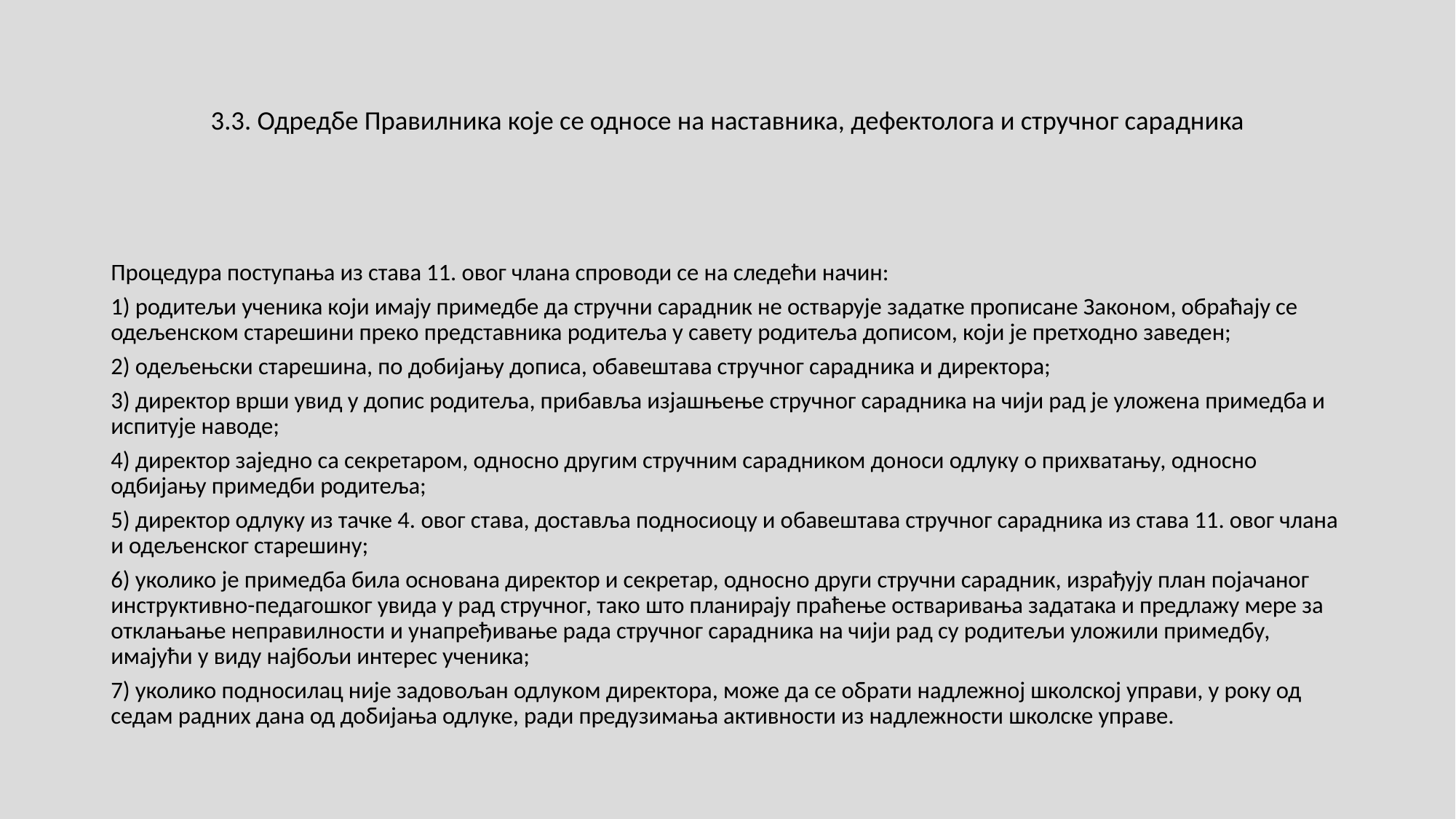

# 3.3. Одредбе Правилника које се односе на наставника, дефектолога и стручног сарадника

Процедура поступања из става 11. овог члана спроводи се на следећи начин:
1) родитељи ученика који имају примедбе да стручни сарадник не остварује задатке прописане Законом, обраћају се одељенском старешини преко представника родитеља у савету родитеља дописом, који је претходно заведен;
2) одељењски старешина, по добијању дописа, обавештава стручног сарадника и директора;
3) директор врши увид у допис родитеља, прибавља изјашњење стручног сарадника на чији рад је уложена примедба и испитује наводе;
4) директор заједно са секретаром, односно другим стручним сарадником доноси одлуку о прихватању, односно одбијању примедби родитеља;
5) директор одлуку из тачке 4. овог става, доставља подносиоцу и обавештава стручног сарадника из става 11. овог члана и одељенског старешину;
6) уколико је примедба била основана директор и секретар, односно други стручни сарадник, израђују план појачаног инструктивно-педагошког увида у рад стручног, тако што планирају праћење остваривања задатака и предлажу мере за отклањање неправилности и унапређивање рада стручног сарадника на чији рад су родитељи уложили примедбу, имајући у виду најбољи интерес ученика;
7) уколико подносилац није задовољан одлуком директора, може да се обрати надлежној школској управи, у року од седам радних дана од добијања одлуке, ради предузимања активности из надлежности школске управе.